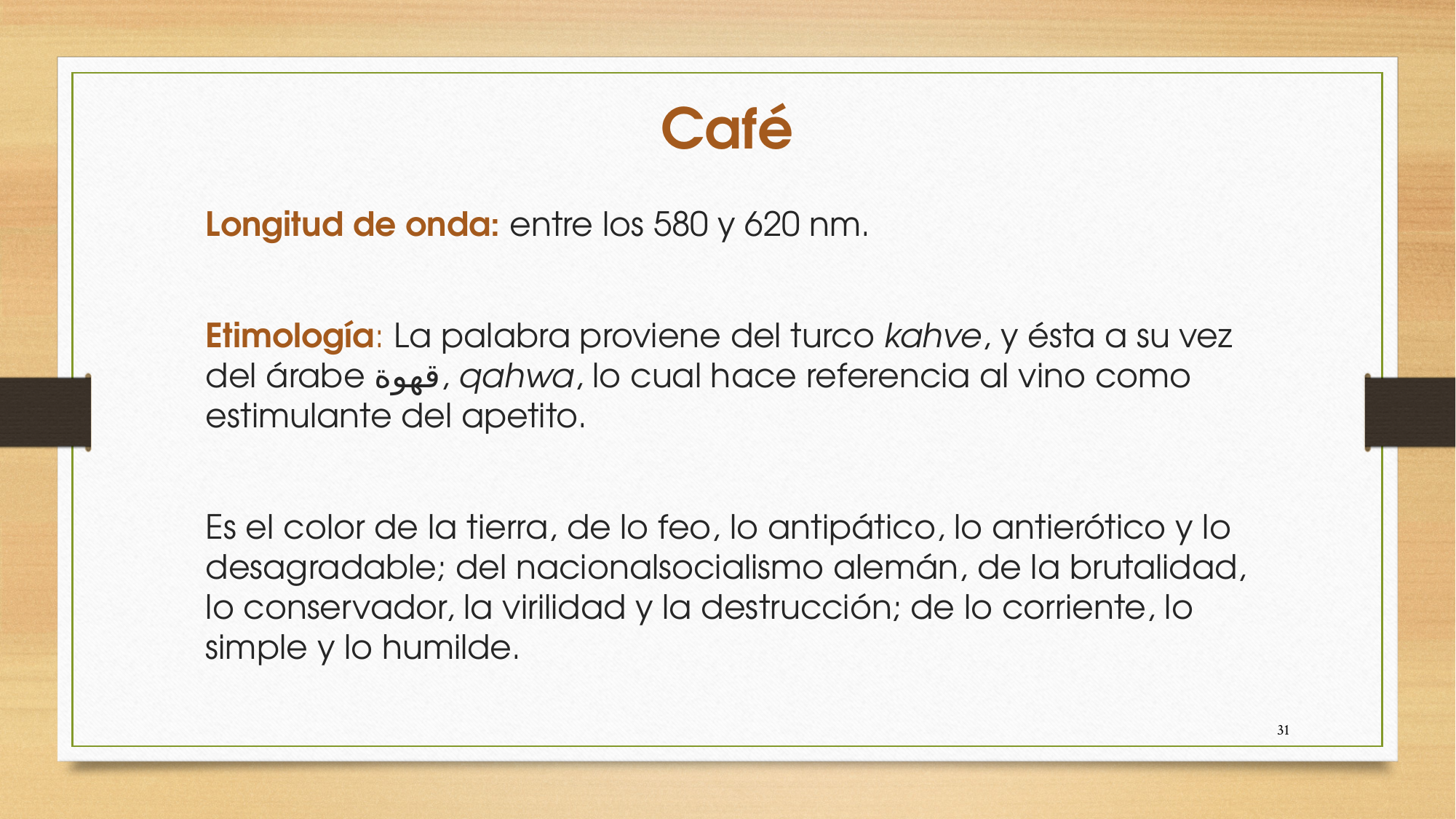

Café
Longitud de onda: entre los 580 y 620 nm.

Etimología: La palabra proviene del turco kahve, y ésta a su vez del árabe قهوة, qahwa, lo cual hace referencia al vino como estimulante del apetito.

Es el color de la tierra, de lo feo, lo antipático, lo antierótico y lo desagradable; del nacionalsocialismo alemán, de la brutalidad, lo conservador, la virilidad y la destrucción; de lo corriente, lo simple y lo humilde.
31